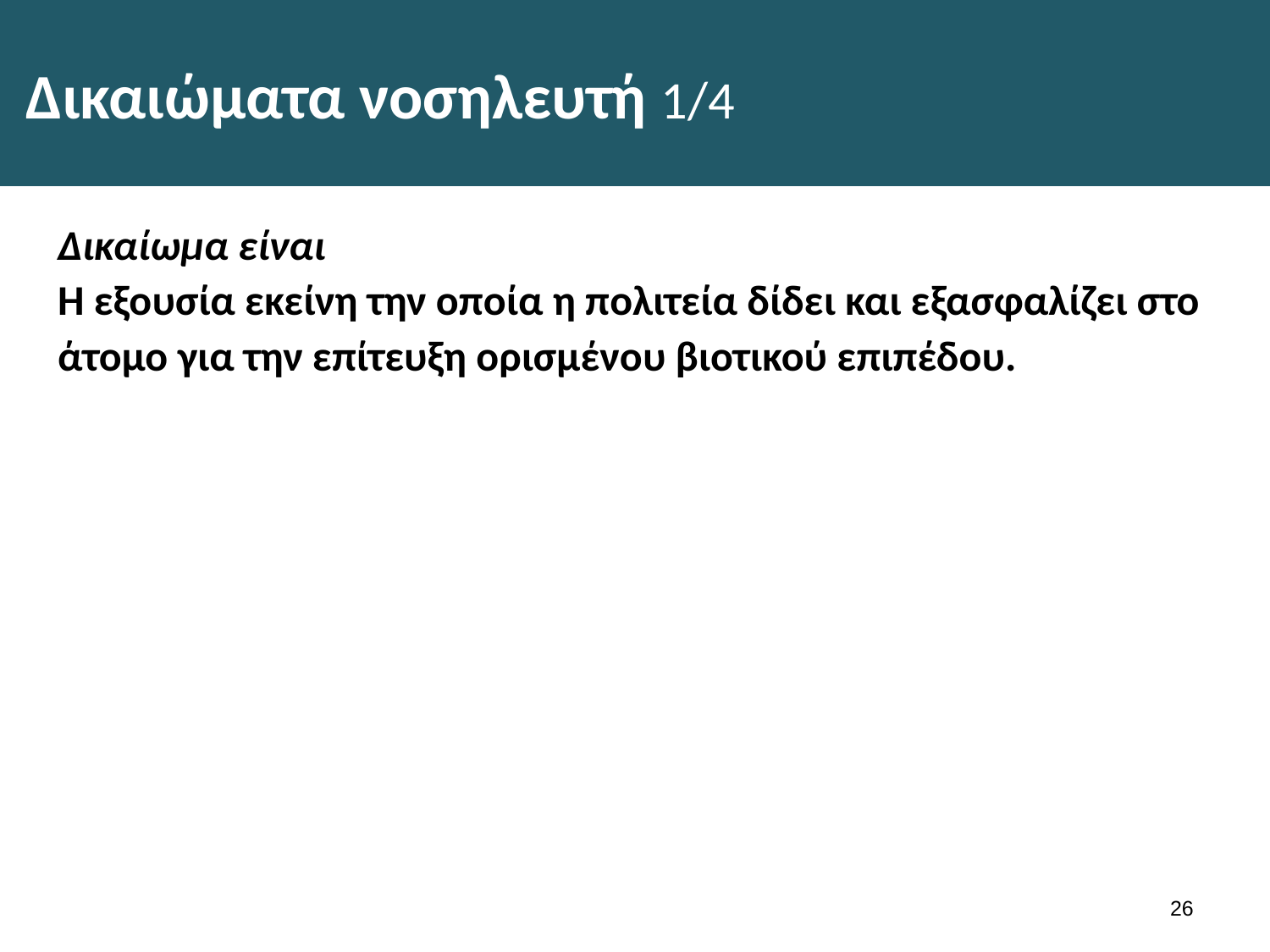

# Δικαιώματα νοσηλευτή 1/4
Δικαίωμα είναι
Η εξουσία εκείνη την οποία η πολιτεία δίδει και εξασφαλίζει στο άτομο για την επίτευξη ορισμένου βιοτικού επιπέδου.

26